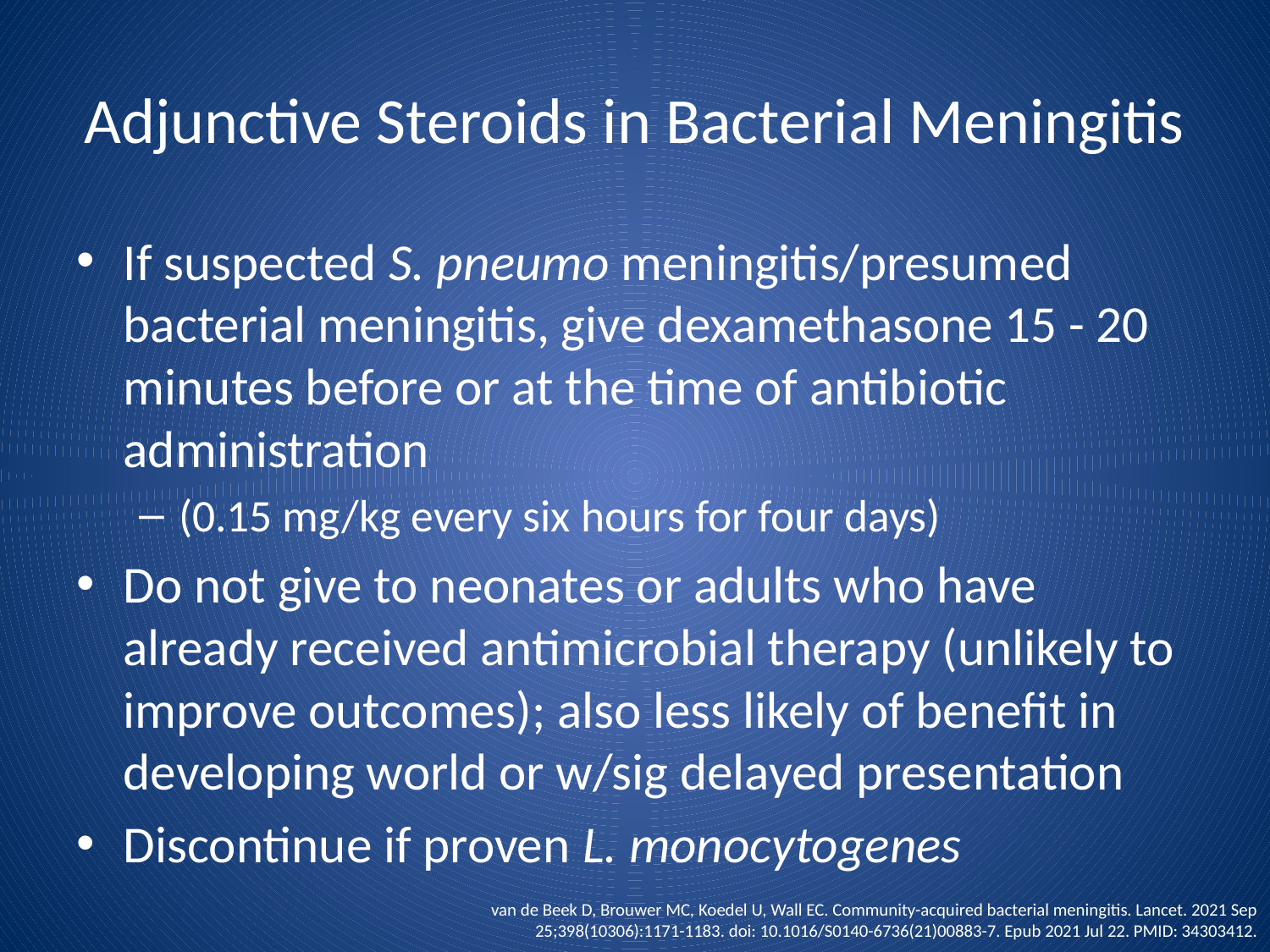

# Adjunctive Steroids in Bacterial Meningitis
If suspected S. pneumo meningitis/presumed bacterial meningitis, give dexamethasone 15 - 20 minutes before or at the time of antibiotic administration
(0.15 mg/kg every six hours for four days)
Do not give to neonates or adults who have already received antimicrobial therapy (unlikely to improve outcomes); also less likely of benefit in developing world or w/sig delayed presentation
Discontinue if proven L. monocytogenes

van de Beek D, Brouwer MC, Koedel U, Wall EC. Community-acquired bacterial meningitis. Lancet. 2021 Sep 25;398(10306):1171-1183. doi: 10.1016/S0140-6736(21)00883-7. Epub 2021 Jul 22. PMID: 34303412.